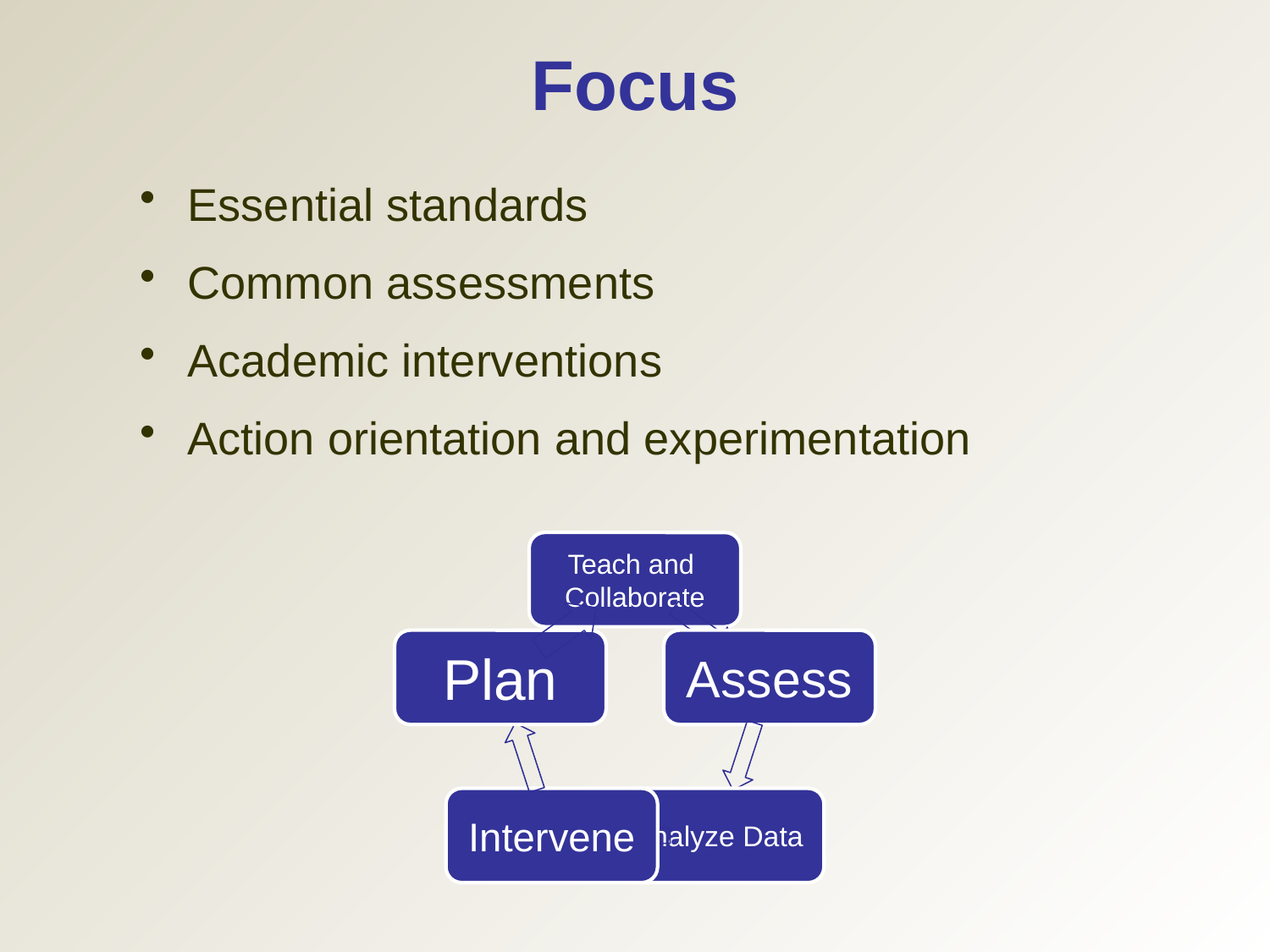

Focus
Essential standards
Common assessments
Academic interventions
Action orientation and experimentation
Teach and
Collaborate
Assess
Analyze Data
Intervene
Plan